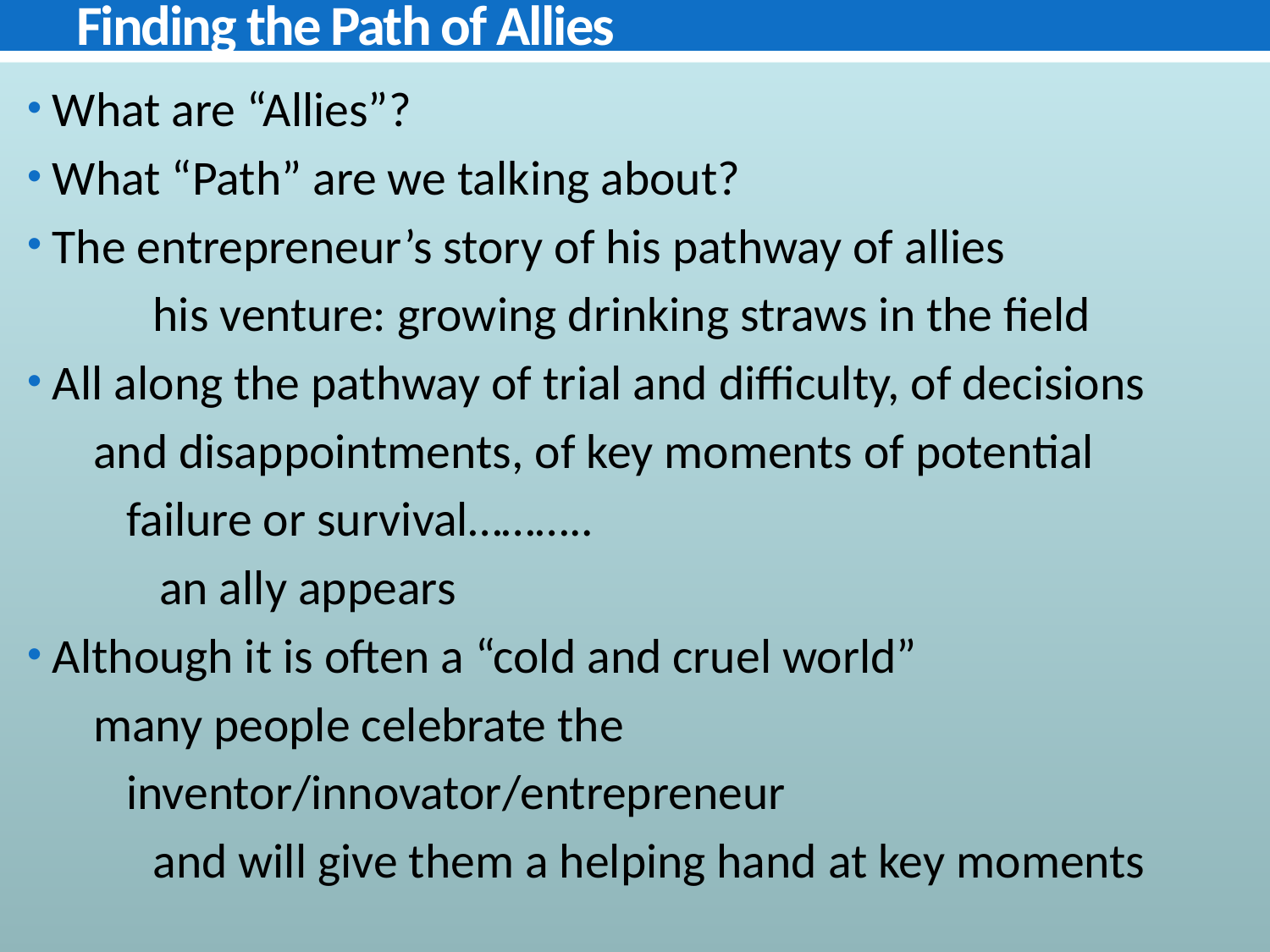

# Finding the Path of Allies
What are “Allies”?
What “Path” are we talking about?
The entrepreneur’s story of his pathway of allies
	his venture: growing drinking straws in the field
All along the pathway of trial and difficulty, of decisions
      and disappointments, of key moments of potential
         failure or survival………..
            an ally appears
Although it is often a “cold and cruel world”
      many people celebrate the
         inventor/innovator/entrepreneur
	and will give them a helping hand at key moments